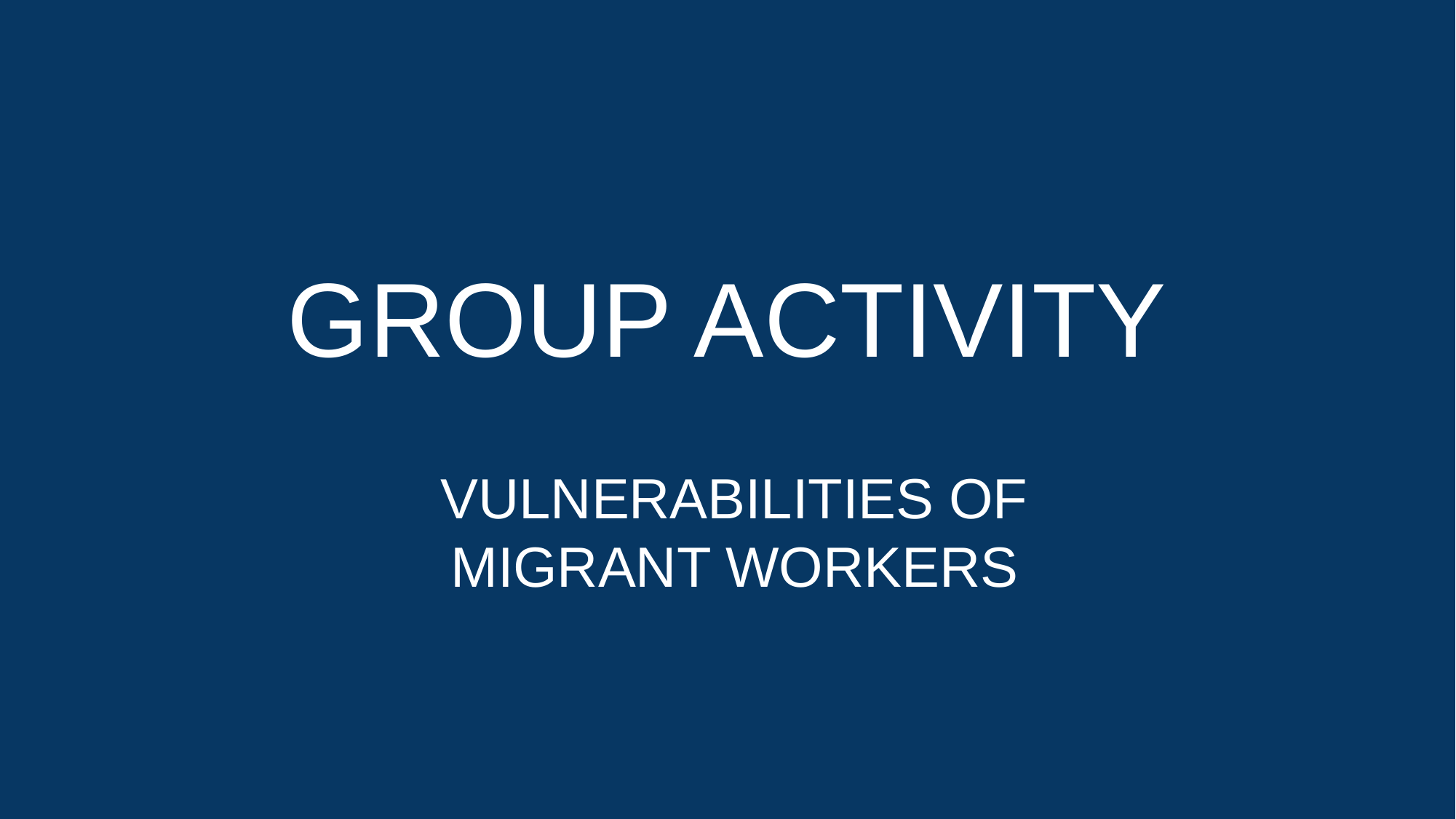

# GROUP ACTIVITY
VULNERABILITIES OF
MIGRANT WORKERS